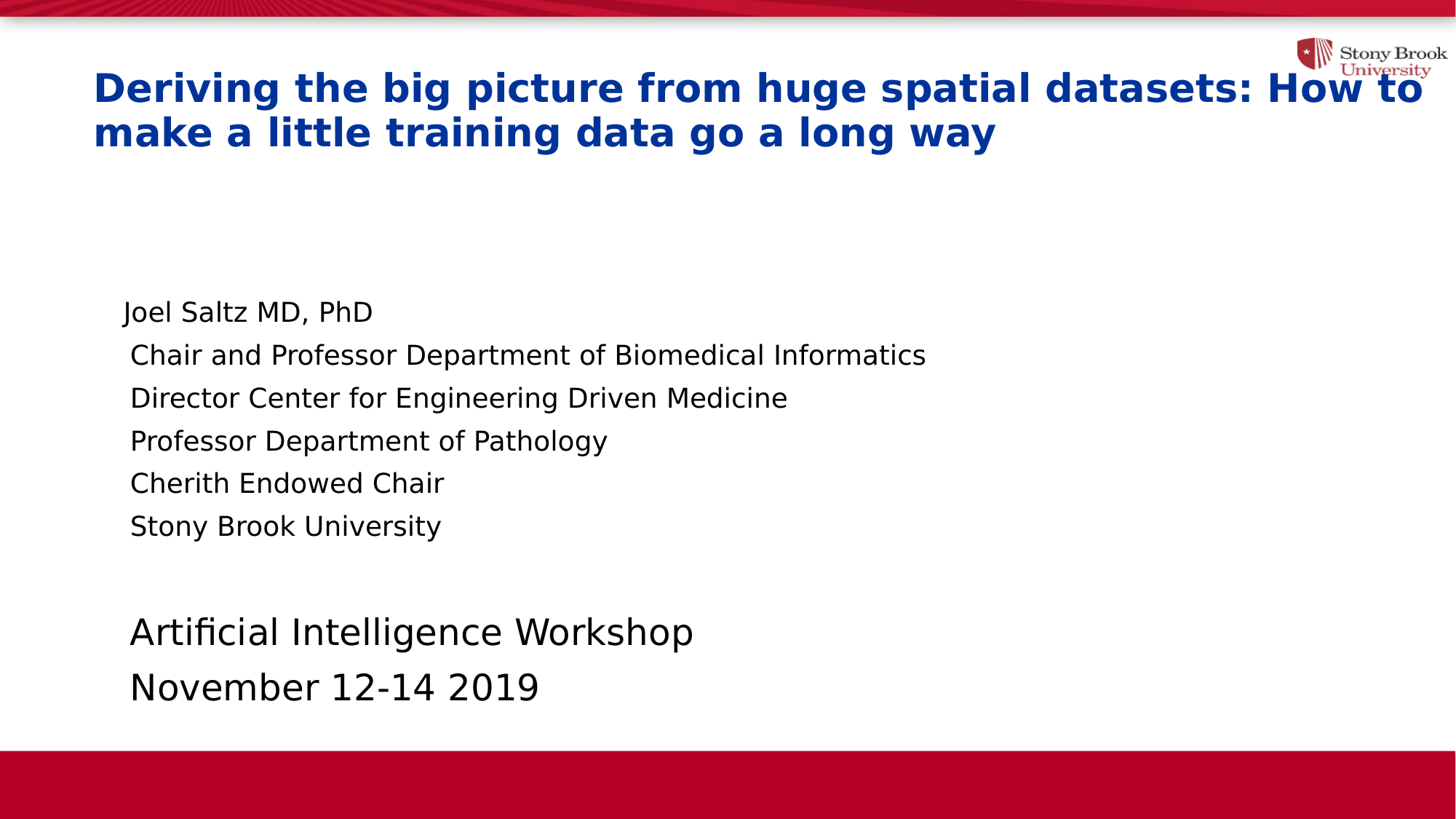

# Deriving the big picture from huge spatial datasets: How to make a little training data go a long way
Joel Saltz MD, PhD
Chair and Professor Department of Biomedical Informatics
Director Center for Engineering Driven Medicine
Professor Department of Pathology
Cherith Endowed Chair
Stony Brook University

Artificial Intelligence Workshop
November 12-14 2019